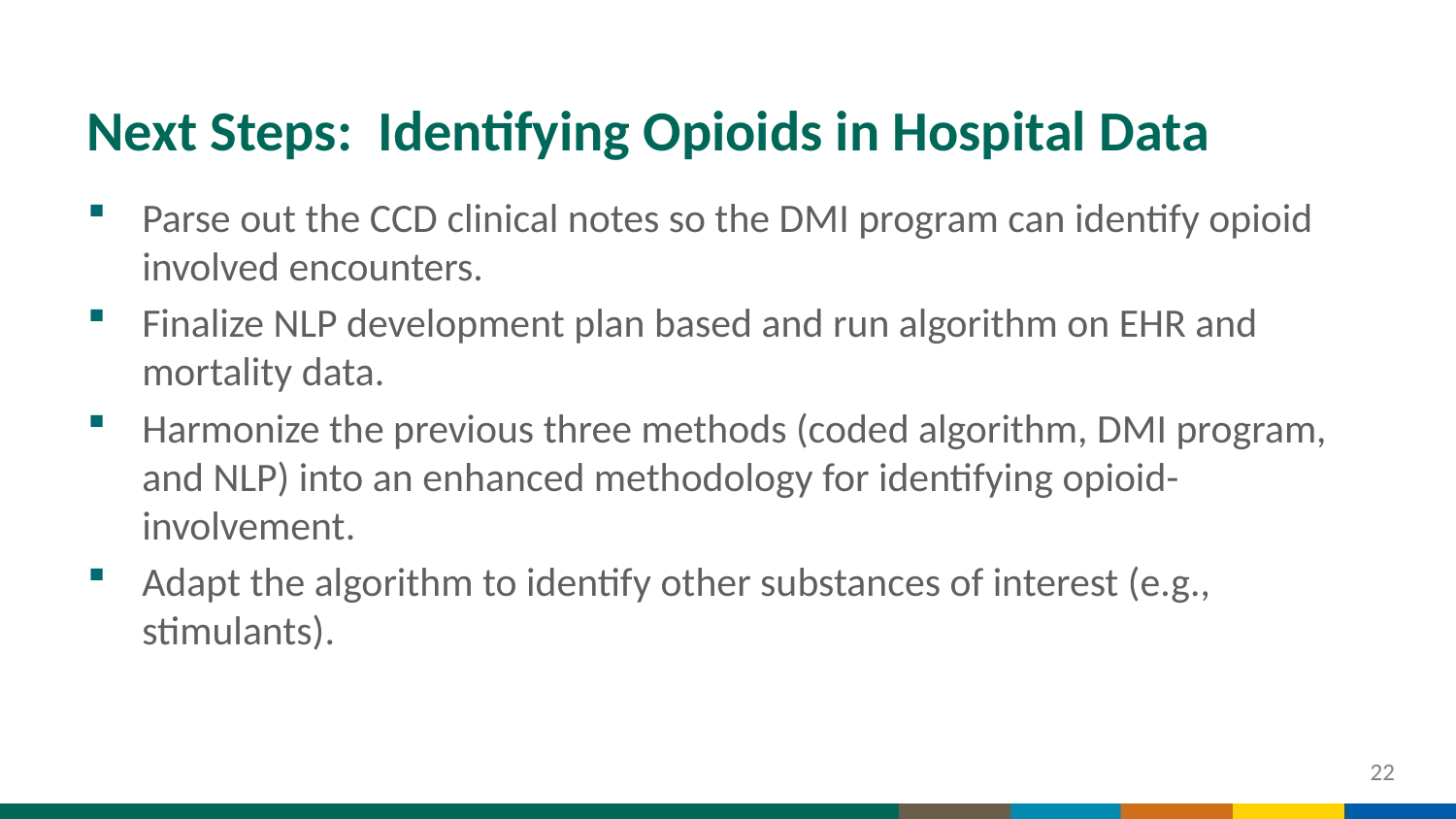

# Next Steps:  Identifying Opioids in Hospital Data
Parse out the CCD clinical notes so the DMI program can identify opioid involved encounters.
Finalize NLP development plan based and run algorithm on EHR and mortality data.
Harmonize the previous three methods (coded algorithm, DMI program, and NLP) into an enhanced methodology for identifying opioid-involvement.
Adapt the algorithm to identify other substances of interest (e.g., stimulants).